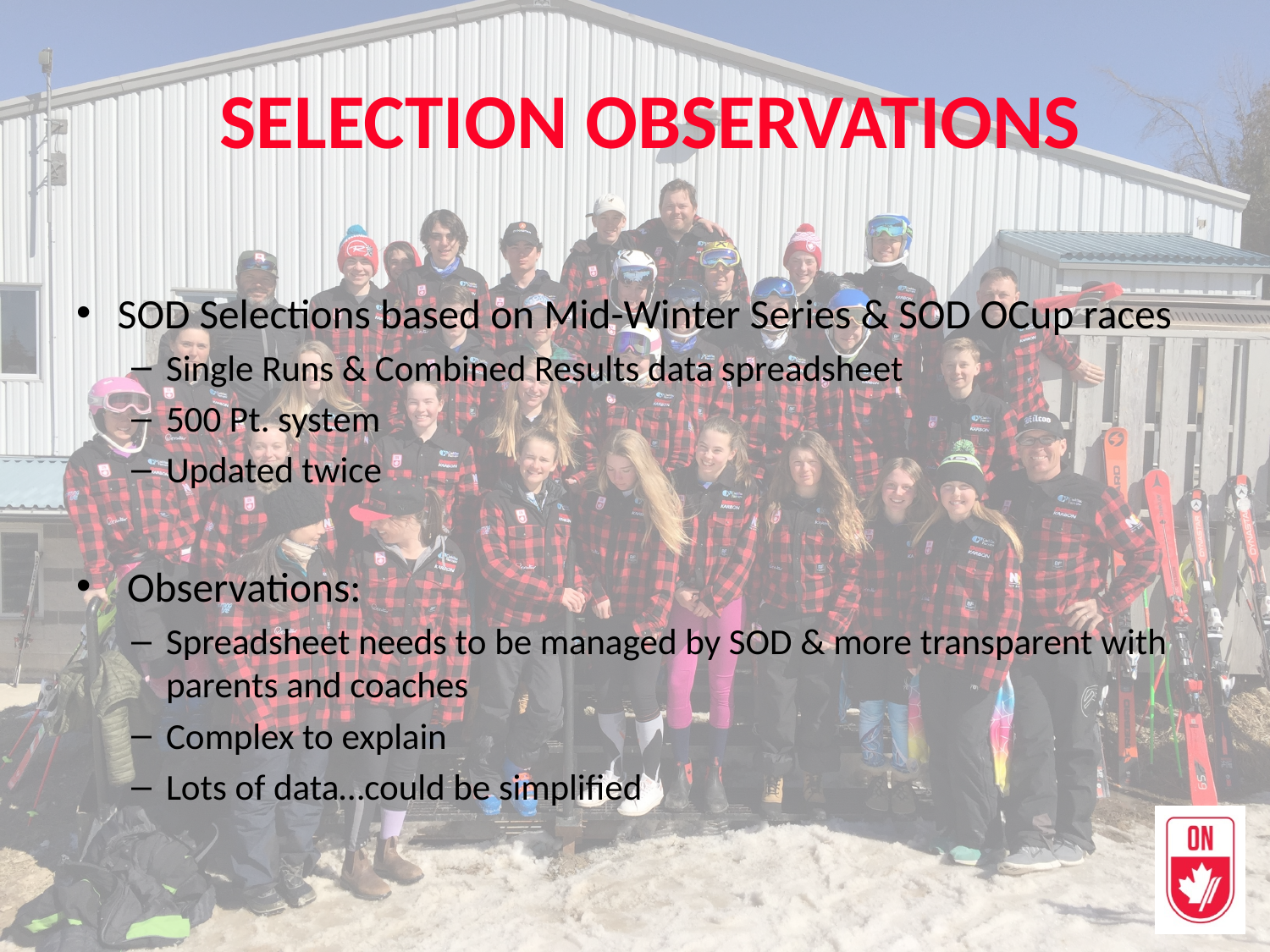

# SELECTION OBSERVATIONS

SOD Selections based on Mid-Winter Series & SOD OCup races
Single Runs & Combined Results data spreadsheet
500 Pt. system
Updated twice

 Observations:
Spreadsheet needs to be managed by SOD & more transparent with parents and coaches
Complex to explain
Lots of data…could be simplified